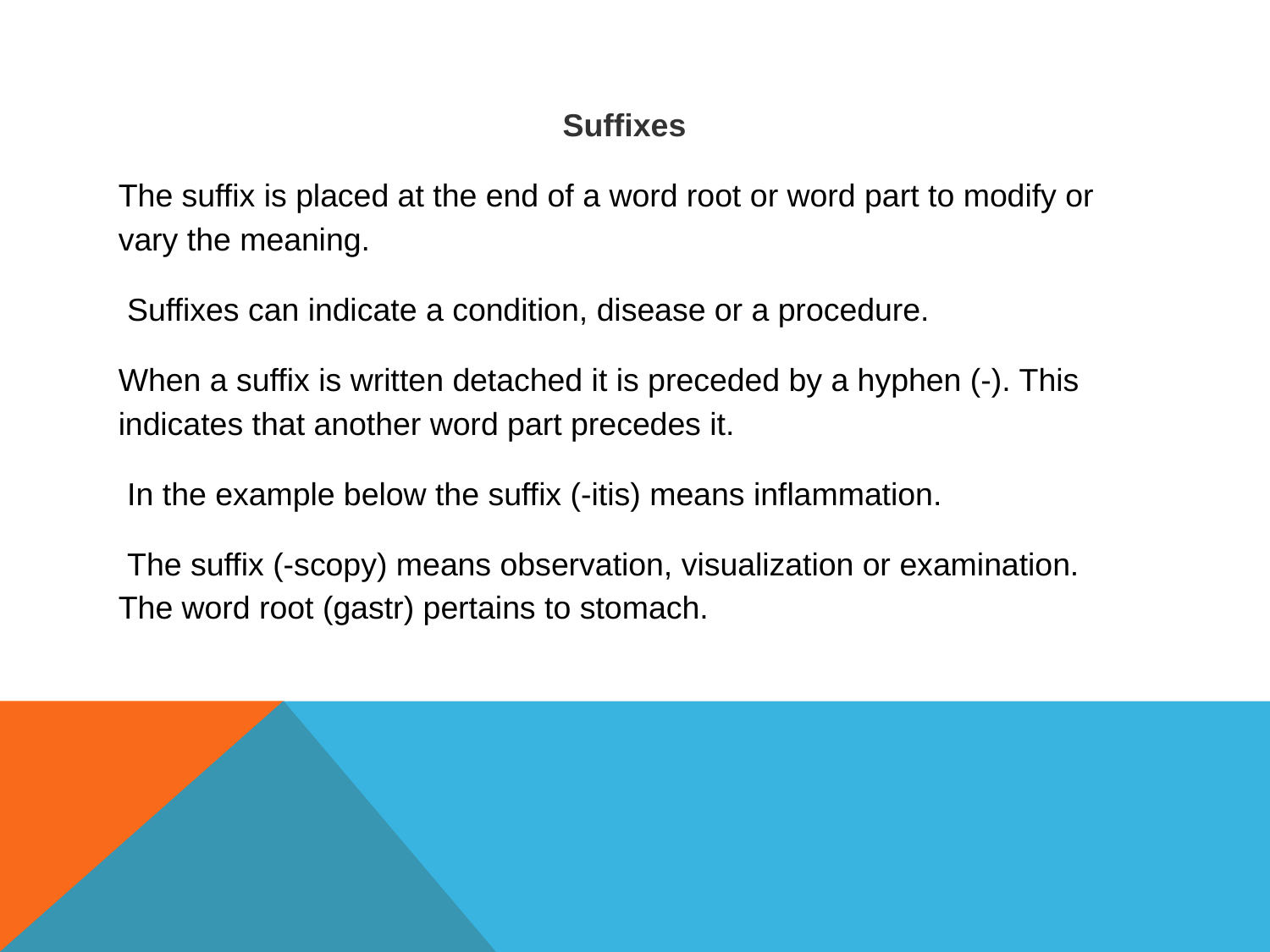

Suffixes
The suffix is placed at the end of a word root or word part to modify or vary the meaning.
 Suffixes can indicate a condition, disease or a procedure.
When a suffix is written detached it is preceded by a hyphen (-). This indicates that another word part precedes it.
 In the example below the suffix (-itis) means inflammation.
 The suffix (-scopy) means observation, visualization or examination. The word root (gastr) pertains to stomach.